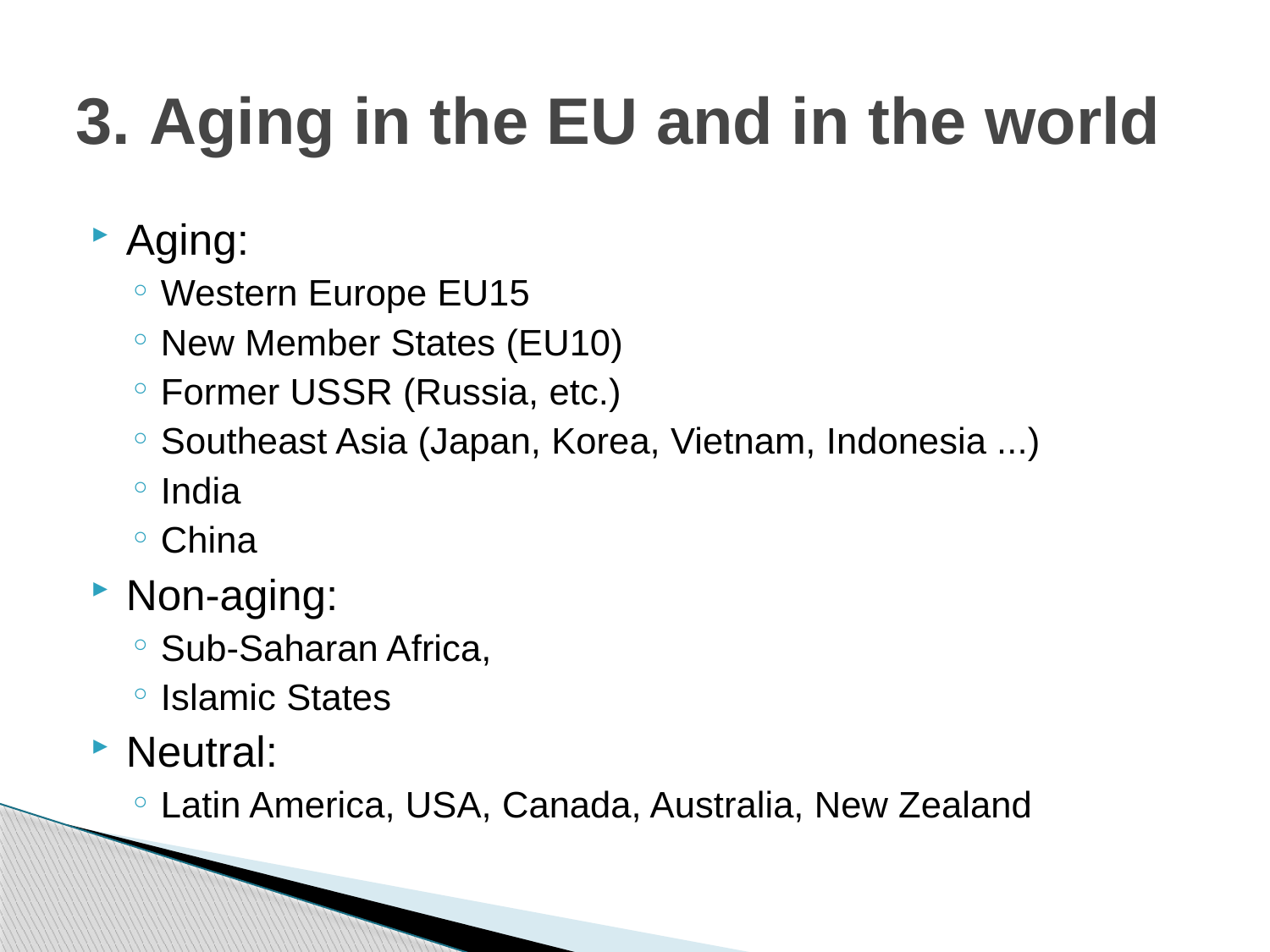

# 3. Aging in the EU and in the world
Aging:
Western Europe EU15
New Member States (EU10)
Former USSR (Russia, etc.)
Southeast Asia (Japan, Korea, Vietnam, Indonesia ...)
India
China
Non-aging:
Sub-Saharan Africa,
Islamic States
Neutral:
Latin America, USA, Canada, Australia, New Zealand